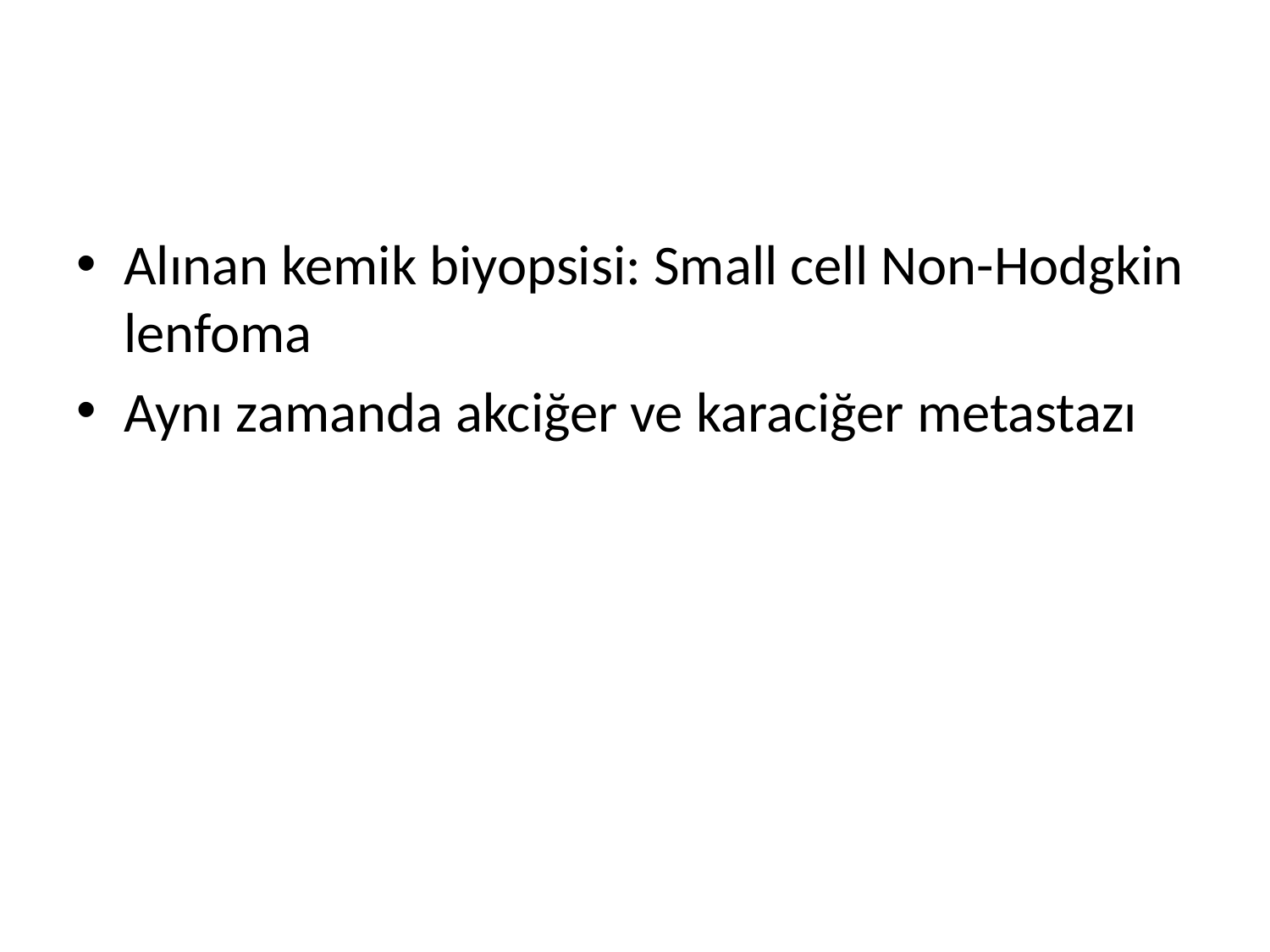

#
Alınan kemik biyopsisi: Small cell Non-Hodgkin lenfoma
Aynı zamanda akciğer ve karaciğer metastazı